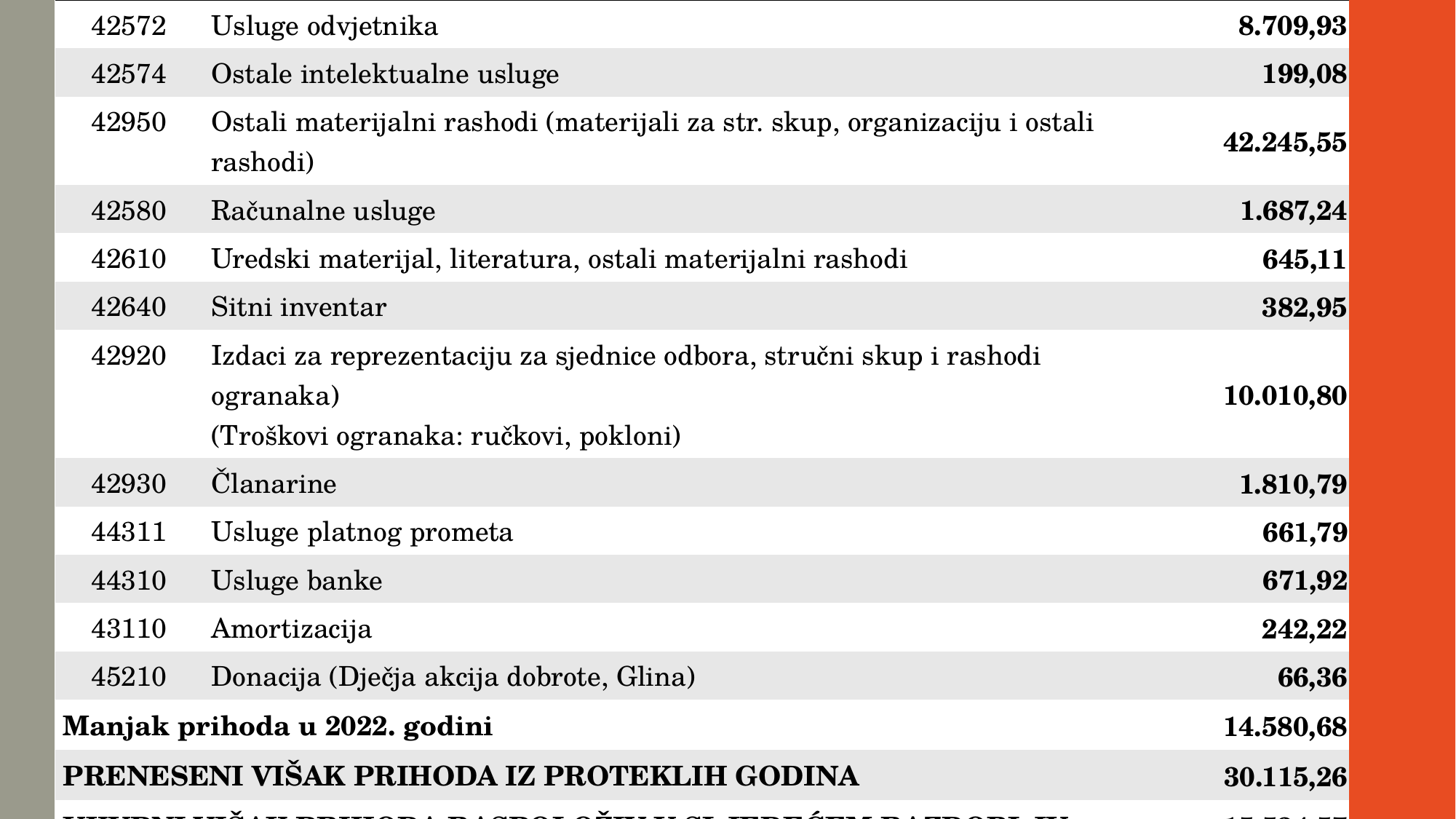

| 42572 | Usluge odvjetnika | 8.709,93 |
| --- | --- | --- |
| 42574 | Ostale intelektualne usluge | 199,08 |
| 42950 | Ostali materijalni rashodi (materijali za str. skup, organizaciju i ostali rashodi) | 42.245,55 |
| 42580 | Računalne usluge | 1.687,24 |
| 42610 | Uredski materijal, literatura, ostali materijalni rashodi | 645,11 |
| 42640 | Sitni inventar | 382,95 |
| 42920 | Izdaci za reprezentaciju za sjednice odbora, stručni skup i rashodi ogranaka) (Troškovi ogranaka: ručkovi, pokloni) | 10.010,80 |
| 42930 | Članarine | 1.810,79 |
| 44311 | Usluge platnog prometa | 661,79 |
| 44310 | Usluge banke | 671,92 |
| 43110 | Amortizacija | 242,22 |
| 45210 | Donacija (Dječja akcija dobrote, Glina) | 66,36 |
| Manjak prihoda u 2022. godini |  | 14.580,68 |
| PRENESENI VIŠAK PRIHODA IZ PROTEKLIH GODINA |  | 30.115,26 |
| UKUPNI VIŠAK PRIHODA RASPOLOŽIV U SLJEDEĆEM RAZDOBLJU |  | 15.534,57 |
| NOVČANA SREDSTVA 31. 12. 2022. |  | 15.778,34 |
| Računi dobavljača iz 2022. godine plaćeni početkom 2023. godine. |  | 926,18 |